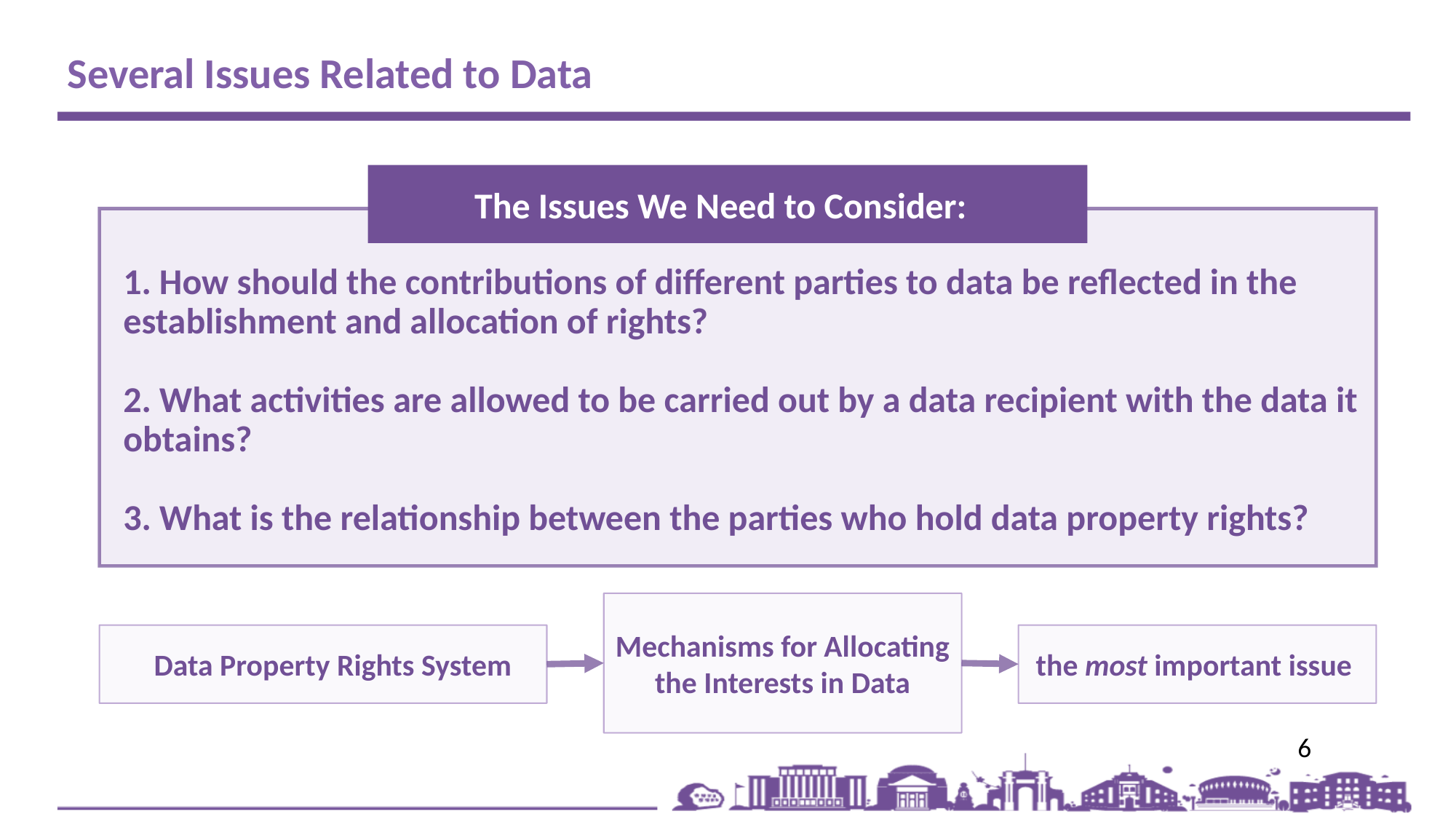

Several Issues Related to Data
The Issues We Need to Consider:

1. How should the contributions of different parties to data be reflected in the establishment and allocation of rights?

2. What activities are allowed to be carried out by a data recipient with the data it obtains?

3. What is the relationship between the parties who hold data property rights?
Mechanisms for Allocating the Interests in Data
the most important issue
Data Property Rights System
6